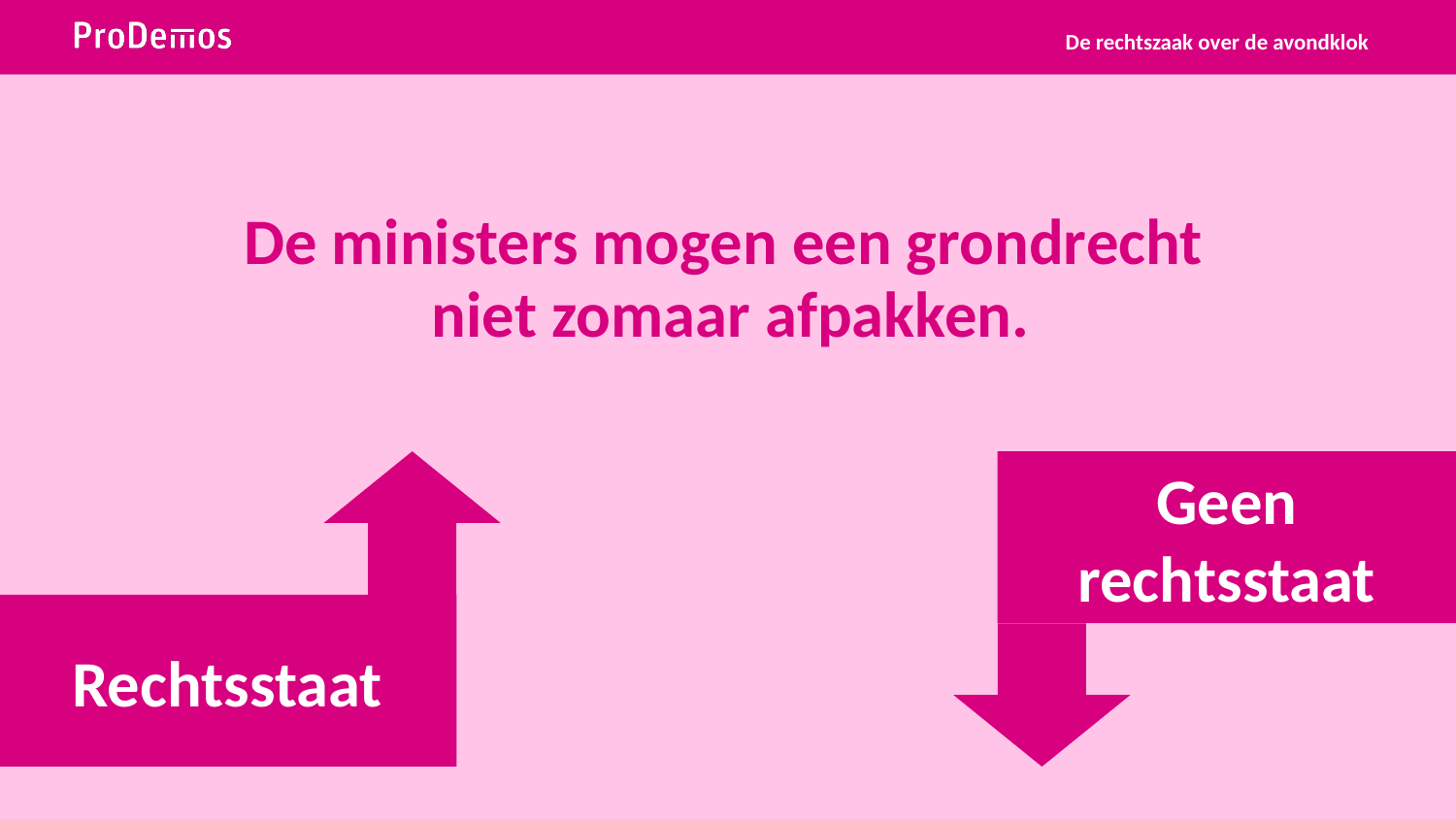

De rechtszaak over de avondklok
# De ministers mogen een grondrecht niet zomaar afpakken.

Geen rechtsstaat
Rechtsstaat